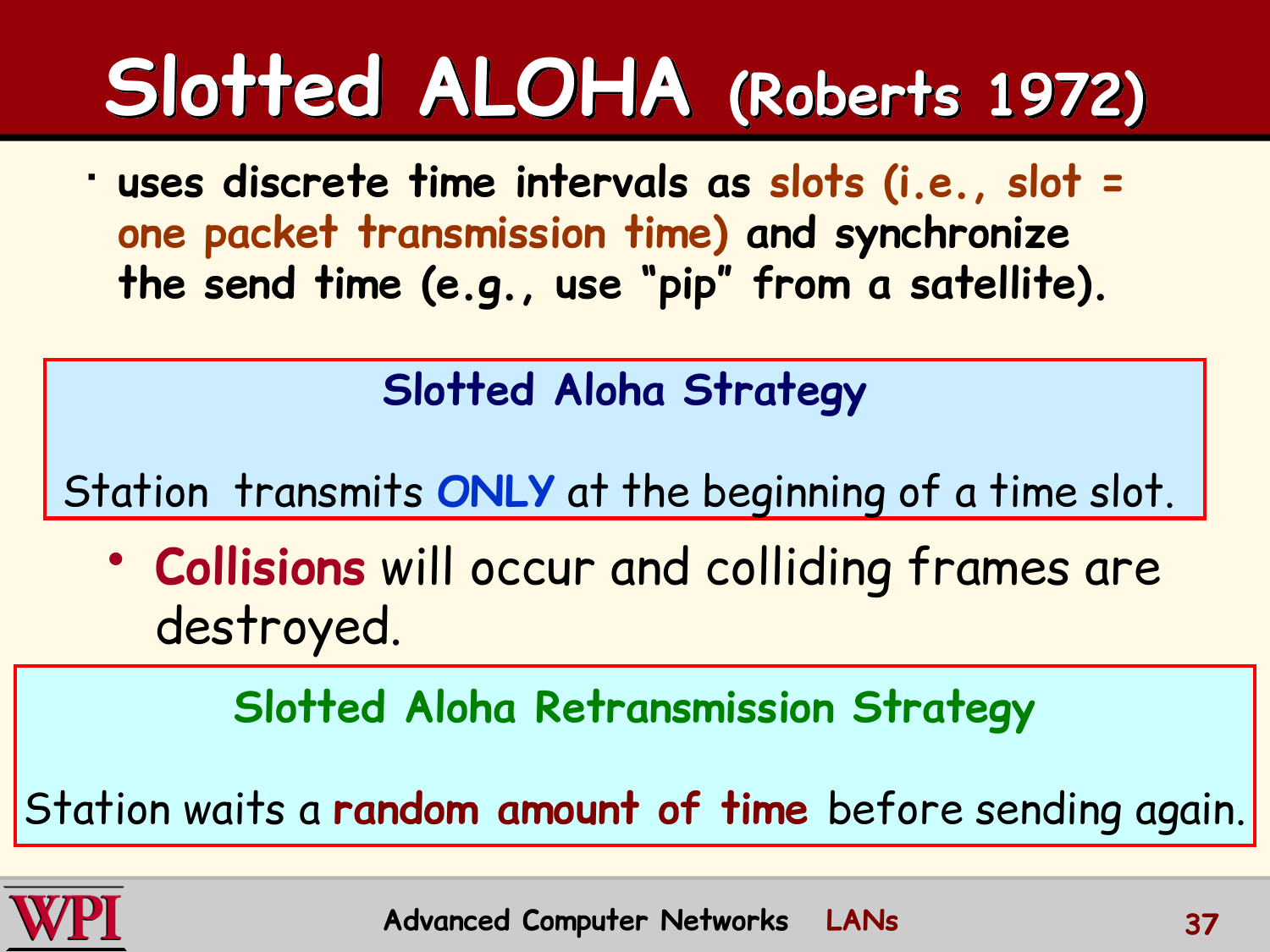

# Slotted ALOHA (Roberts 1972)
uses discrete time intervals as slots (i.e., slot = one packet transmission time) and synchronize the send time (e.g., use “pip” from a satellite).
Slotted Aloha Strategy

Station  transmits ONLY at the beginning of a time slot.
Collisions will occur and colliding frames are destroyed.

Slotted Aloha Retransmission Strategy

Station waits a random amount of time before sending again.
Advanced Computer Networks   LANs
37